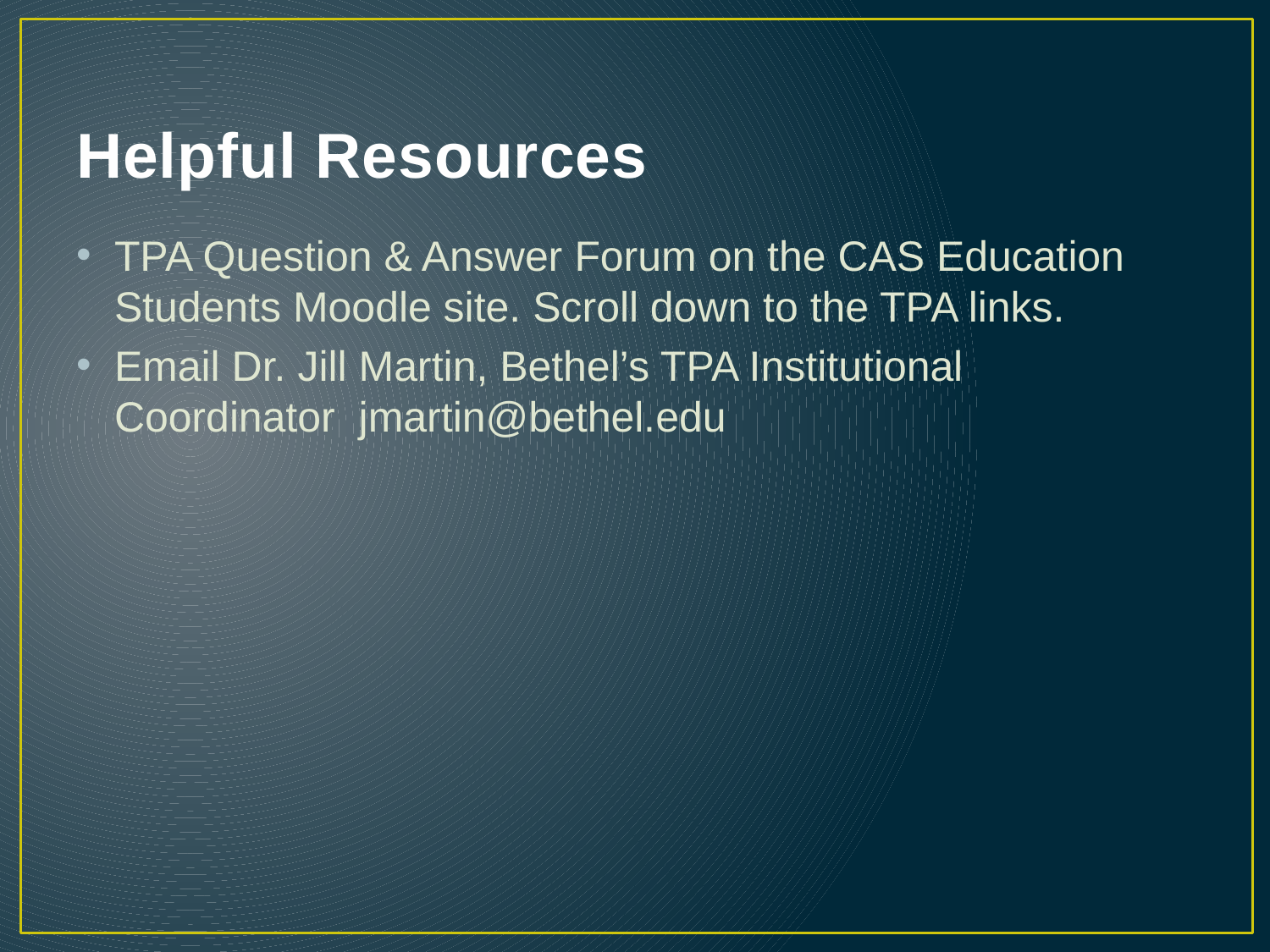

# Helpful Resources
TPA Question & Answer Forum on the CAS Education Students Moodle site. Scroll down to the TPA links.
Email Dr. Jill Martin, Bethel’s TPA Institutional Coordinator  jmartin@bethel.edu